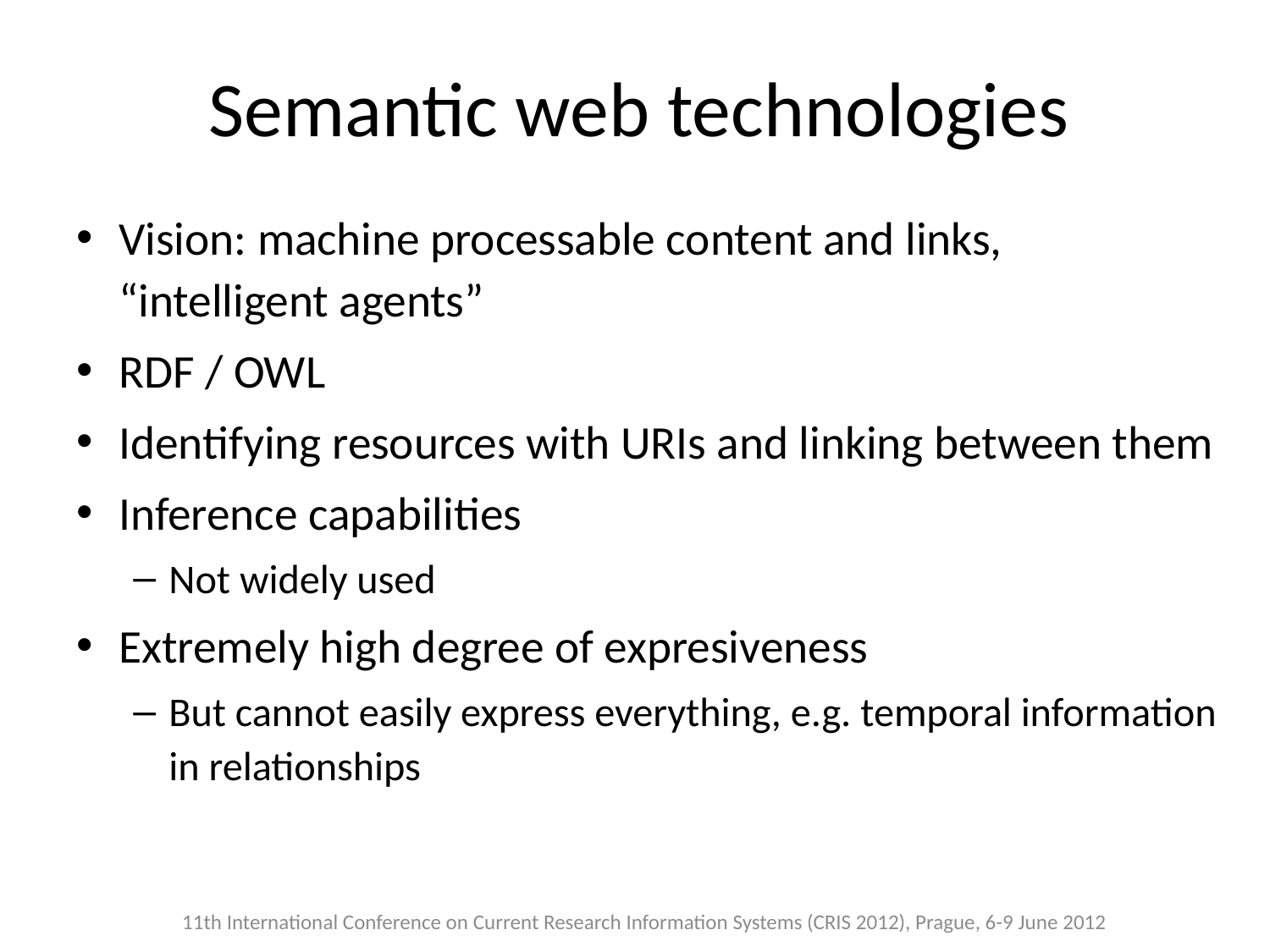

# Semantic web technologies
Vision: machine processable content and links, “intelligent agents”
RDF / OWL
Identifying resources with URIs and linking between them
Inference capabilities
Not widely used
Extremely high degree of expresiveness
But cannot easily express everything, e.g. temporal information in relationships

11th International Conference on Current Research Information Systems (CRIS 2012), Prague, 6-9 June 2012